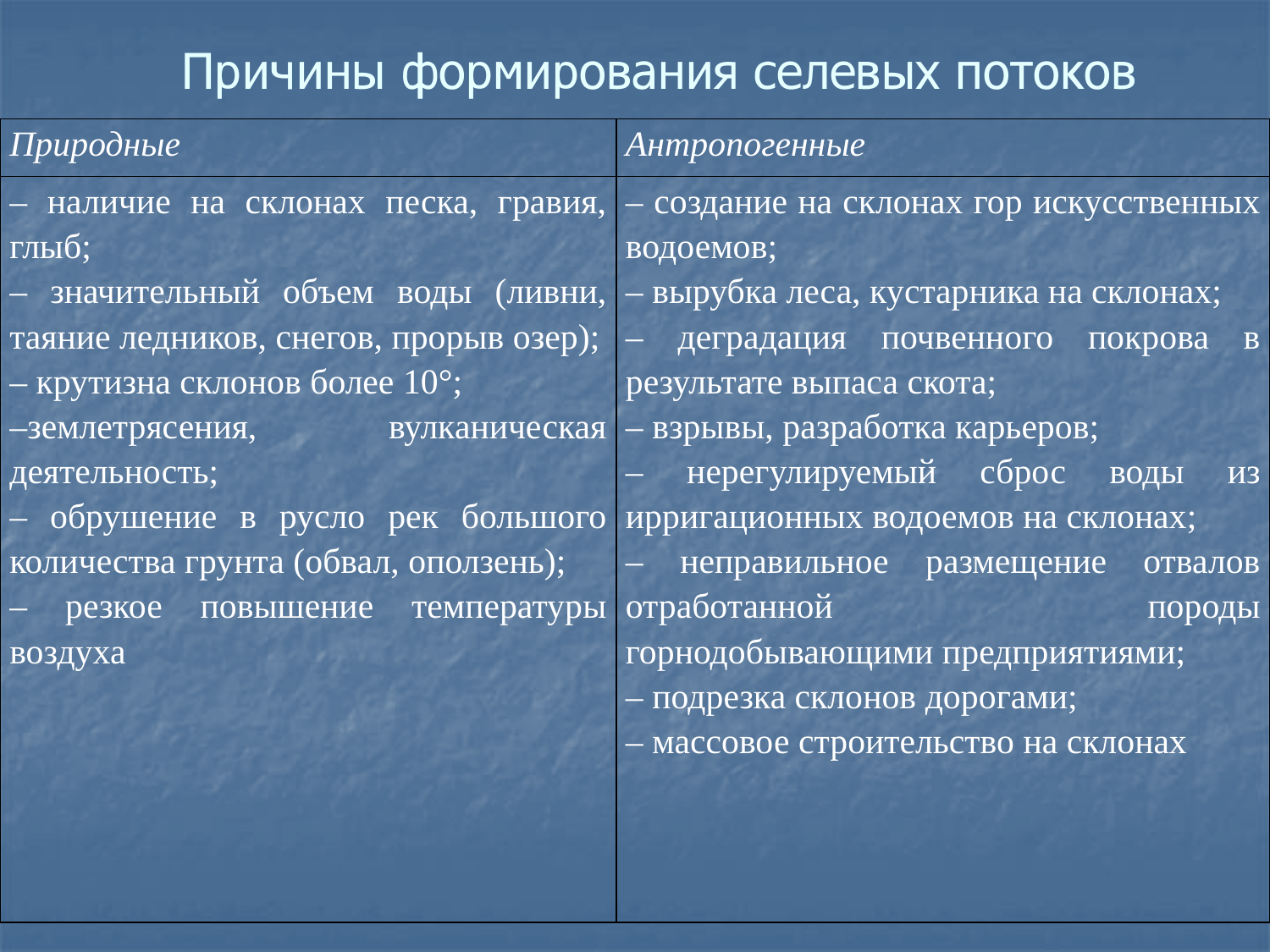

# Причины формирования селевых потоков
| Природные | Антропогенные |
| --- | --- |
| – наличие на склонах песка, гравия, глыб; – значительный объем воды (ливни, таяние ледников, снегов, прорыв озер); – крутизна склонов более 10°; –землетрясения, вулканическая деятельность; – обрушение в русло рек большого количества грунта (обвал, оползень); – резкое повышение температуры воздуха | – создание на склонах гор искусственных водоемов; – вырубка леса, кустарника на склонах; – деградация почвенного покрова в результате выпаса скота; – взрывы, разработка карьеров; – нерегулируемый сброс воды из ирригационных водоемов на склонах; – неправильное размещение отвалов отработанной породы горнодобывающими предприятиями; – подрезка склонов дорогами; – массовое строительство на склонах |